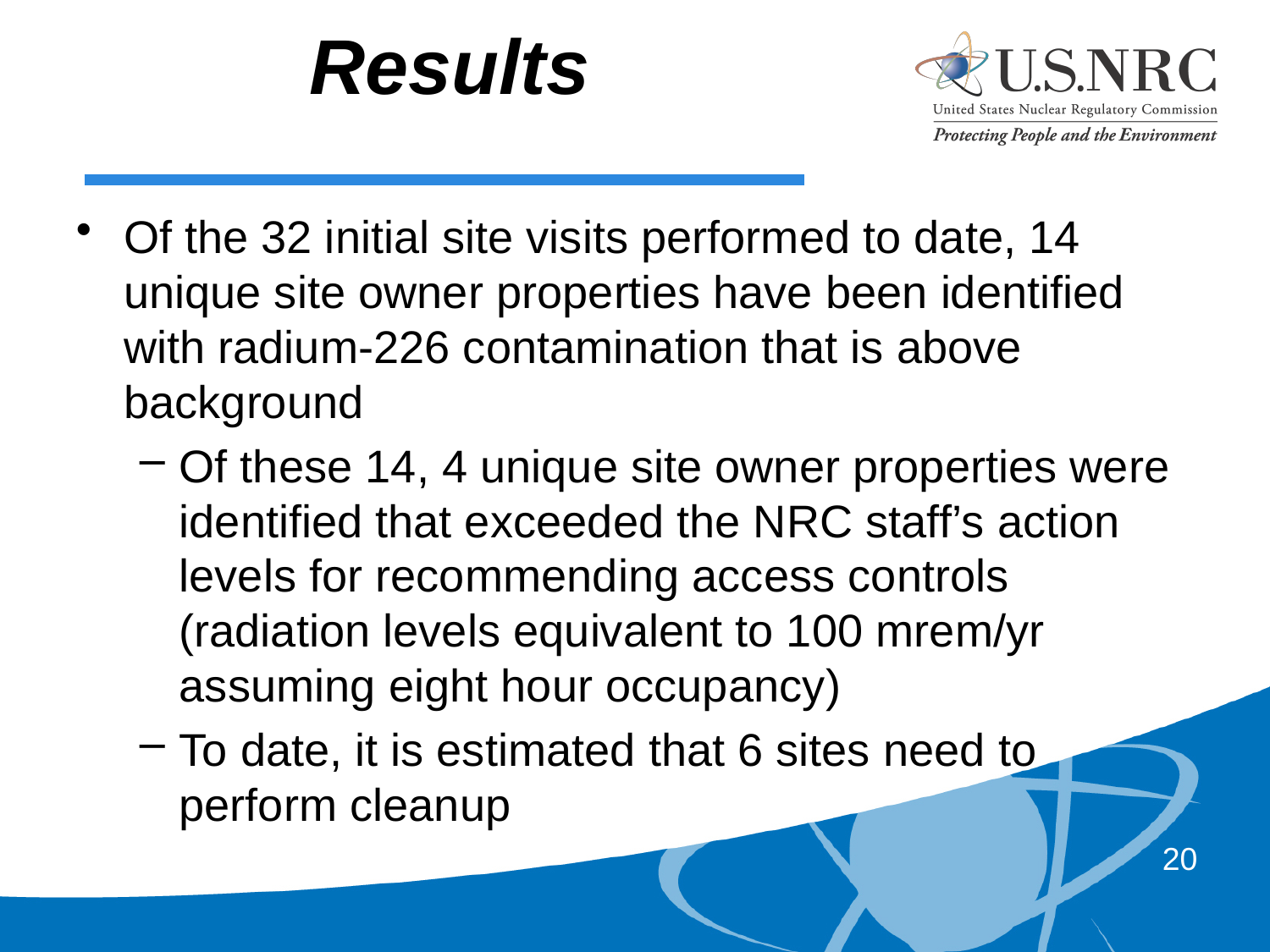

# Results
Of the 32 initial site visits performed to date, 14 unique site owner properties have been identified with radium-226 contamination that is above background
Of these 14, 4 unique site owner properties were identified that exceeded the NRC staff’s action levels for recommending access controls (radiation levels equivalent to 100 mrem/yr assuming eight hour occupancy)
To date, it is estimated that 6 sites need to perform cleanup
20